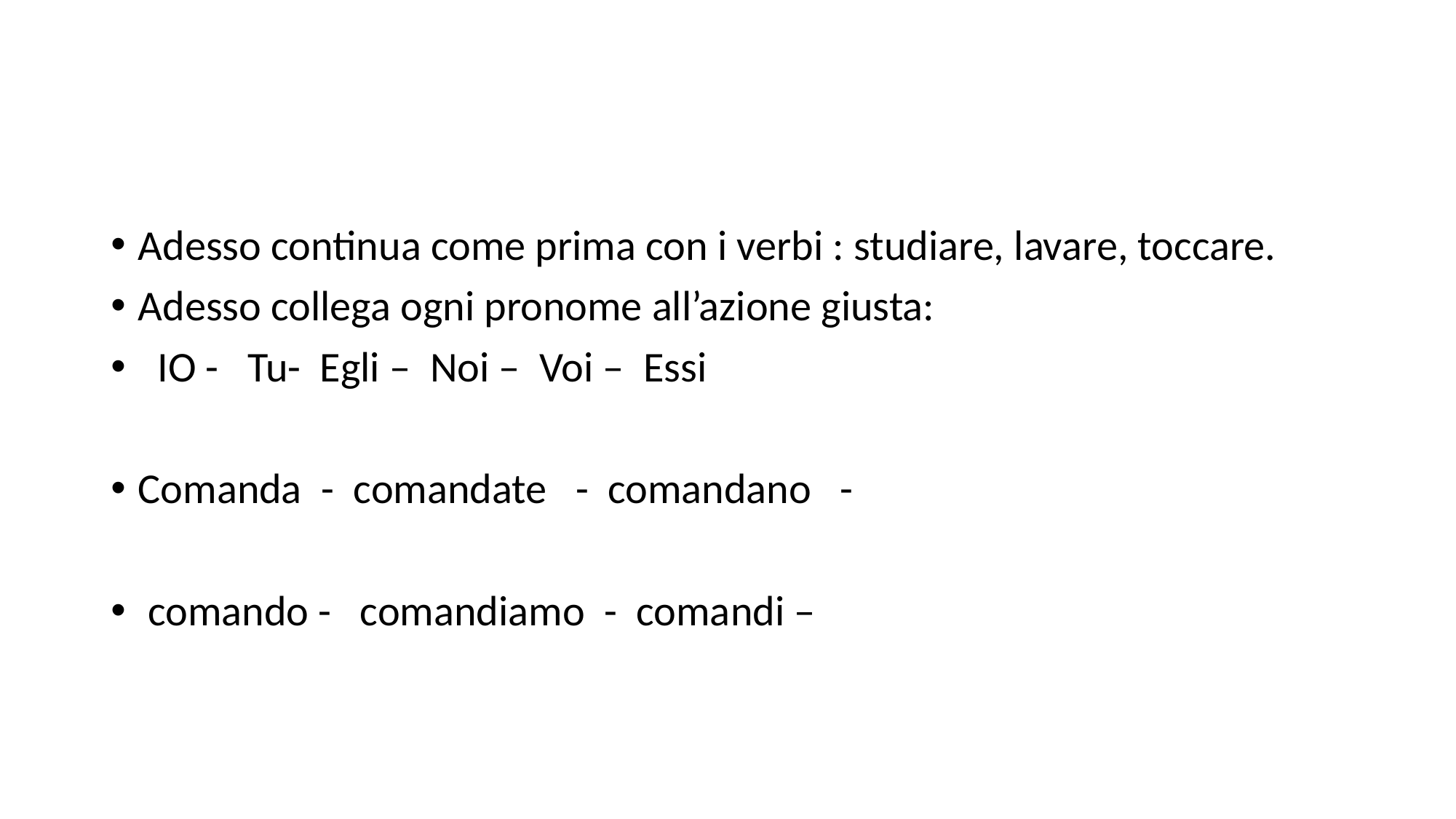

#
Adesso continua come prima con i verbi : studiare, lavare, toccare.
Adesso collega ogni pronome all’azione giusta:
  IO -   Tu-  Egli –  Noi –  Voi –  Essi

Comanda  -  comandate   -  comandano   -

 comando -   comandiamo  -  comandi –